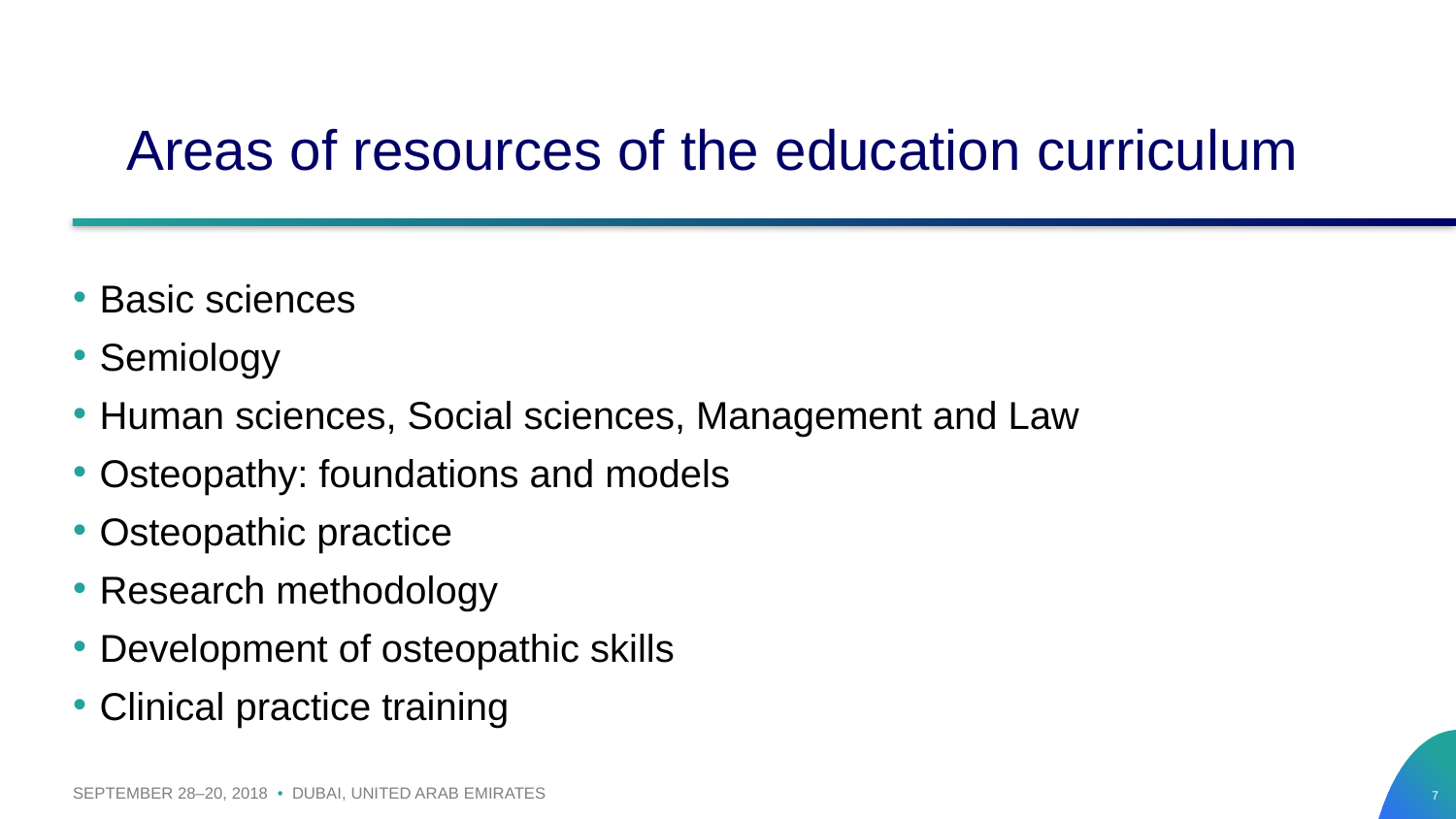

# Areas of resources of the education curriculum
Basic sciences
Semiology
Human sciences, Social sciences, Management and Law
Osteopathy: foundations and models
Osteopathic practice
Research methodology
Development of osteopathic skills
Clinical practice training
SEPTEMBER 28–20, 2018  •  DUBAI, UNITED ARAB EMIRATES
7